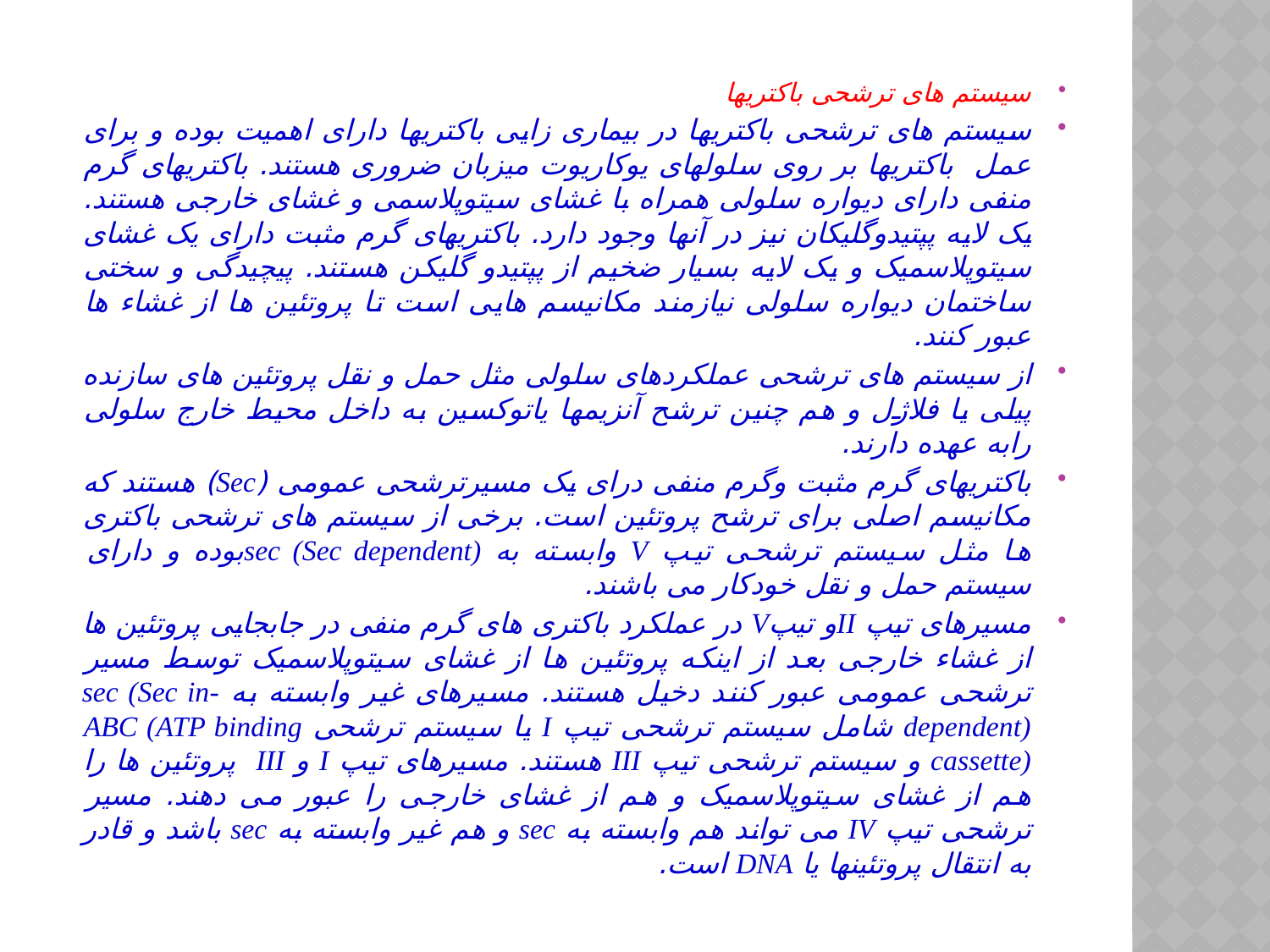

سیستم های ترشحی باکتریها
سیستم های ترشحی باکتریها در بیماری زایی باکتریها دارای اهمیت بوده و برای عمل  باکتریها بر روی سلولهای یوکاریوت میزبان ضروری هستند. باکتریهای گرم منفی دارای دیواره سلولی همراه با غشای سیتوپلاسمی و غشای خارجی هستند. یک لایه پپتیدوگلیکان نیز در آنها وجود دارد. باکتریهای گرم مثبت دارای یک غشای سیتوپلاسمیک و یک لایه بسیار ضخیم از پپتیدو گلیکن هستند. پیچیدگی و سختی ساختمان دیواره سلولی نیازمند مکانیسم هایی است تا پروتئین ها از غشاء ها عبور کنند.
از سیستم های ترشحی عملکردهای سلولی مثل حمل و نقل پروتئین های سازنده پیلی یا فلاژل و هم چنین ترشح آنزیمها یاتوکسین به داخل محیط خارج سلولی رابه عهده دارند.
باکتریهای گرم مثبت وگرم منفی درای یک مسیرترشحی عمومی (Sec) هستند که مکانیسم اصلی برای ترشح پروتئین است. برخی از سیستم های ترشحی باکتری ها مثل سیستم ترشحی تیپ V وابسته به sec (Sec dependent)بوده و دارای سیستم حمل و نقل خودکار می باشند.
مسیرهای تیپ IIو تیپV در عملکرد باکتری های گرم منفی در جابجایی پروتئین ها از غشاء خارجی بعد از اینکه پروتئین ها از غشای سیتوپلاسمیک توسط مسیر ترشحی عمومی عبور کنند دخیل هستند. مسیرهای غیر وابسته به sec (Sec in-dependent) شامل سیستم ترشحی تیپ I یا سیستم ترشحی ABC (ATP binding cassette) و سیستم ترشحی تیپ III هستند. مسیرهای تیپ I و III  پروتئین ها را هم از غشای سیتوپلاسمیک و هم از غشای خارجی را عبور می دهند. مسیر ترشحی تیپ IV می تواند هم وابسته به sec و هم غیر وابسته به sec باشد و قادر به انتقال پروتئینها یا DNA است.